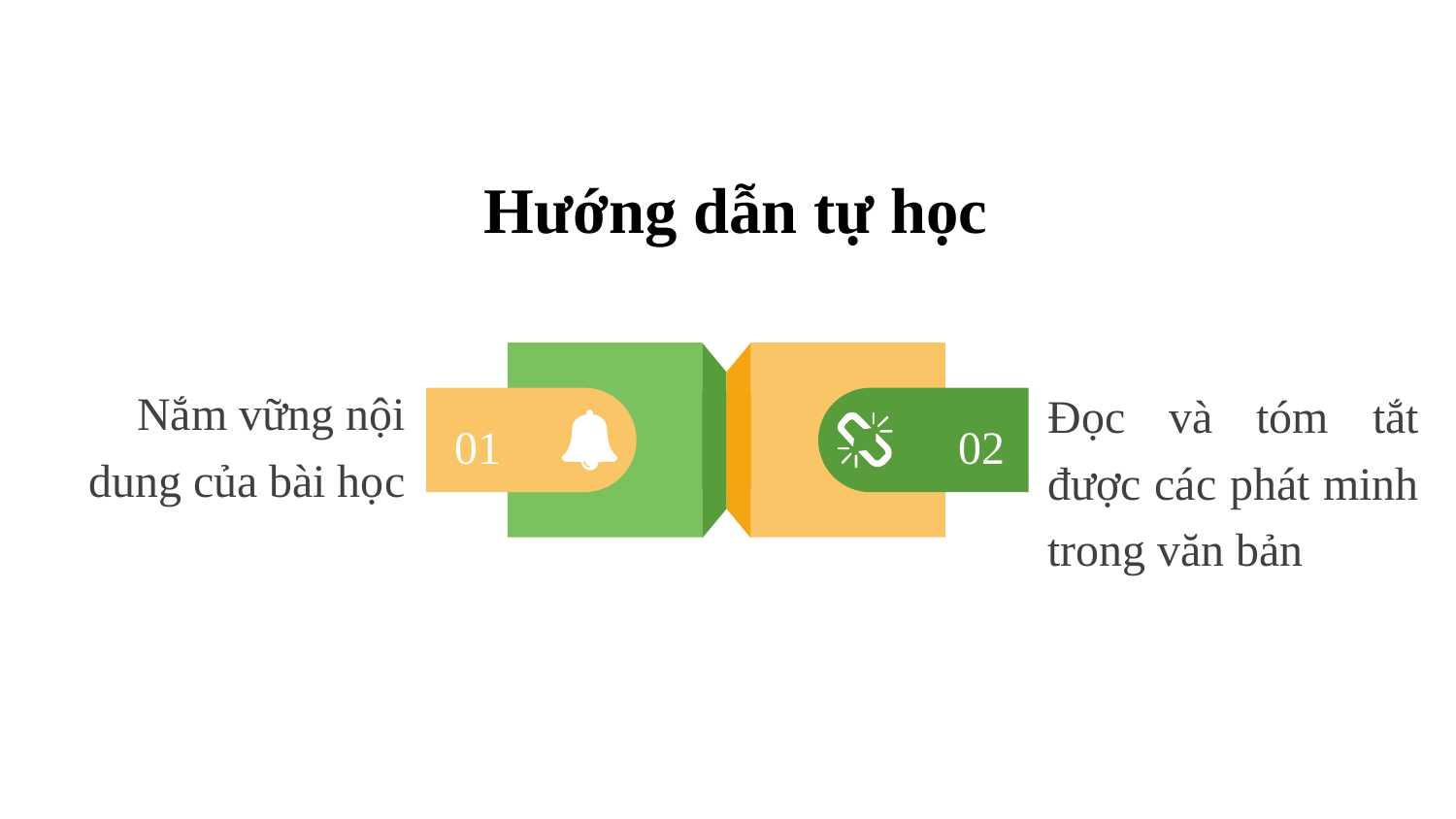

Hướng dẫn tự học

Nắm vững nội dung của bài học
Đọc và tóm tắt được các phát minh trong văn bản

01
02

02
04